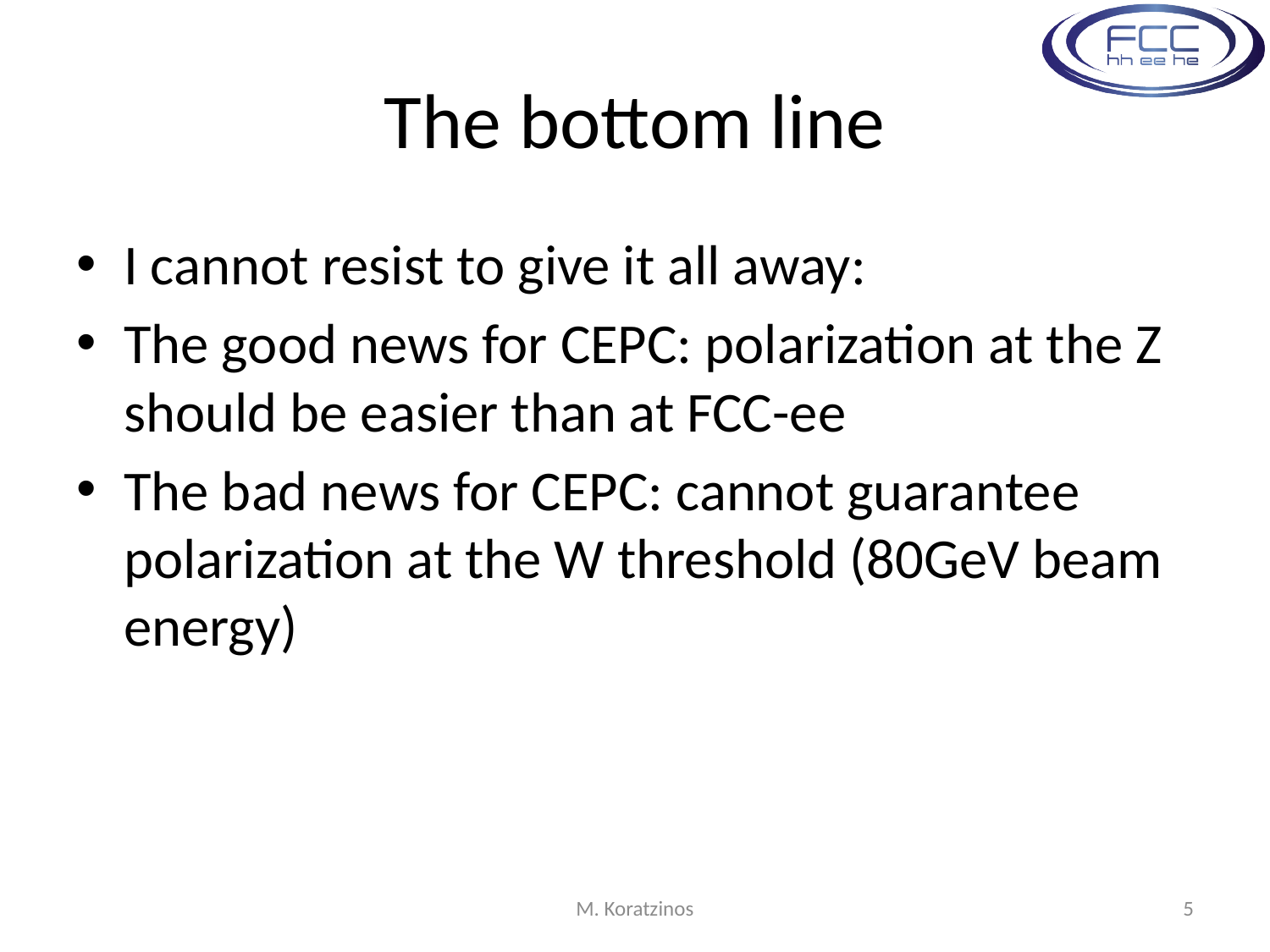

# The bottom line
I cannot resist to give it all away:
The good news for CEPC: polarization at the Z should be easier than at FCC-ee
The bad news for CEPC: cannot guarantee polarization at the W threshold (80GeV beam energy)
M. Koratzinos
5